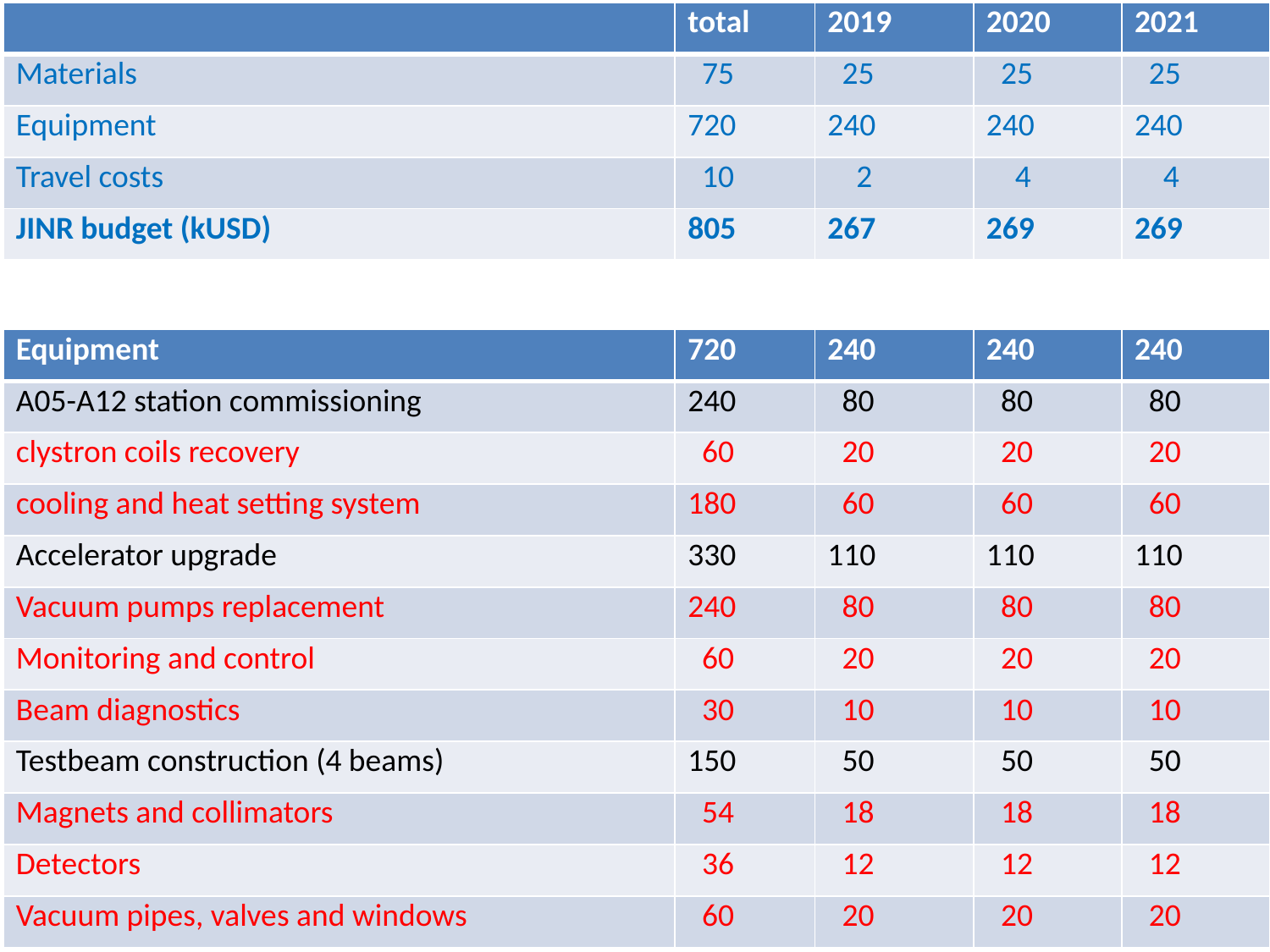

|  | total | 2019 | 2020 | 2021 |
| --- | --- | --- | --- | --- |
| Materials | 75 | 25 | 25 | 25 |
| Equipment | 720 | 240 | 240 | 240 |
| Travel costs | 10 | 2 | 4 | 4 |
| JINR budget (kUSD) | 805 | 267 | 269 | 269 |
| Equipment | 720 | 240 | 240 | 240 |
| --- | --- | --- | --- | --- |
| A05-A12 station commissioning | 240 | 80 | 80 | 80 |
| clystron coils recovery | 60 | 20 | 20 | 20 |
| cooling and heat setting system | 180 | 60 | 60 | 60 |
| Accelerator upgrade | 330 | 110 | 110 | 110 |
| Vacuum pumps replacement | 240 | 80 | 80 | 80 |
| Monitoring and control | 60 | 20 | 20 | 20 |
| Beam diagnostics | 30 | 10 | 10 | 10 |
| Testbeam construction (4 beams) | 150 | 50 | 50 | 50 |
| Magnets and collimators | 54 | 18 | 18 | 18 |
| Detectors | 36 | 12 | 12 | 12 |
| Vacuum pipes, valves and windows | 60 | 20 | 20 | 20 |
18